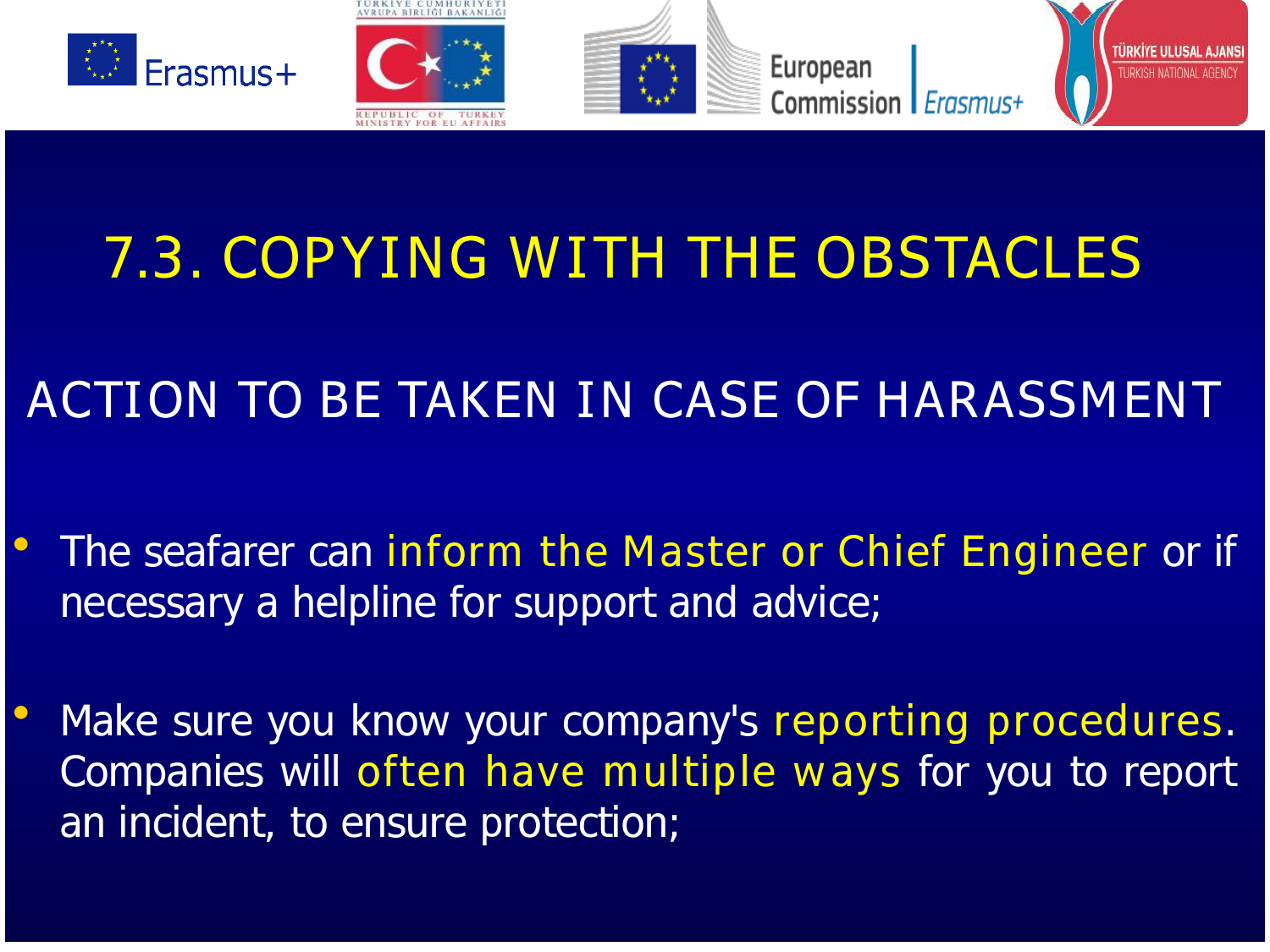

7.3. COPYING WITH THE OBSTACLES

ACTION TO BE TAKEN IN CASE OF HARASSMENT

The seafarer can inform the Master or Chief Engineer or if necessary a helpline for support and advice;

Make sure you know your company's reporting procedures. Companies will often have multiple ways for you to report an incident, to ensure protection;